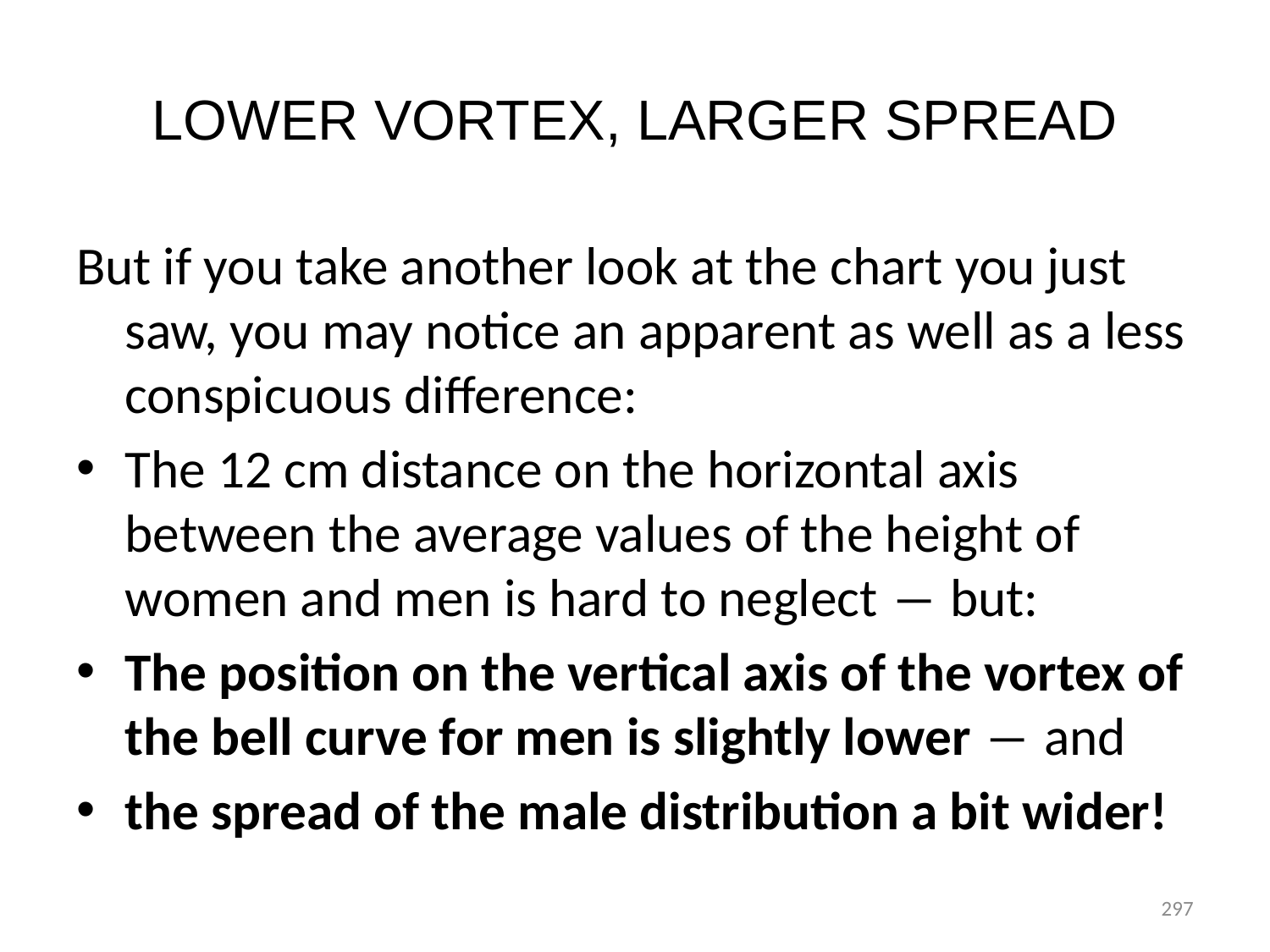

# LOWER VORTEX, LARGER SPREAD
But if you take another look at the chart you just saw, you may notice an apparent as well as a less conspicuous difference:
The 12 cm distance on the horizontal axis between the average values of the height of women and men is hard to neglect ― but:
The position on the vertical axis of the vortex of the bell curve for men is slightly lower ― and
the spread of the male distribution a bit wider!
297